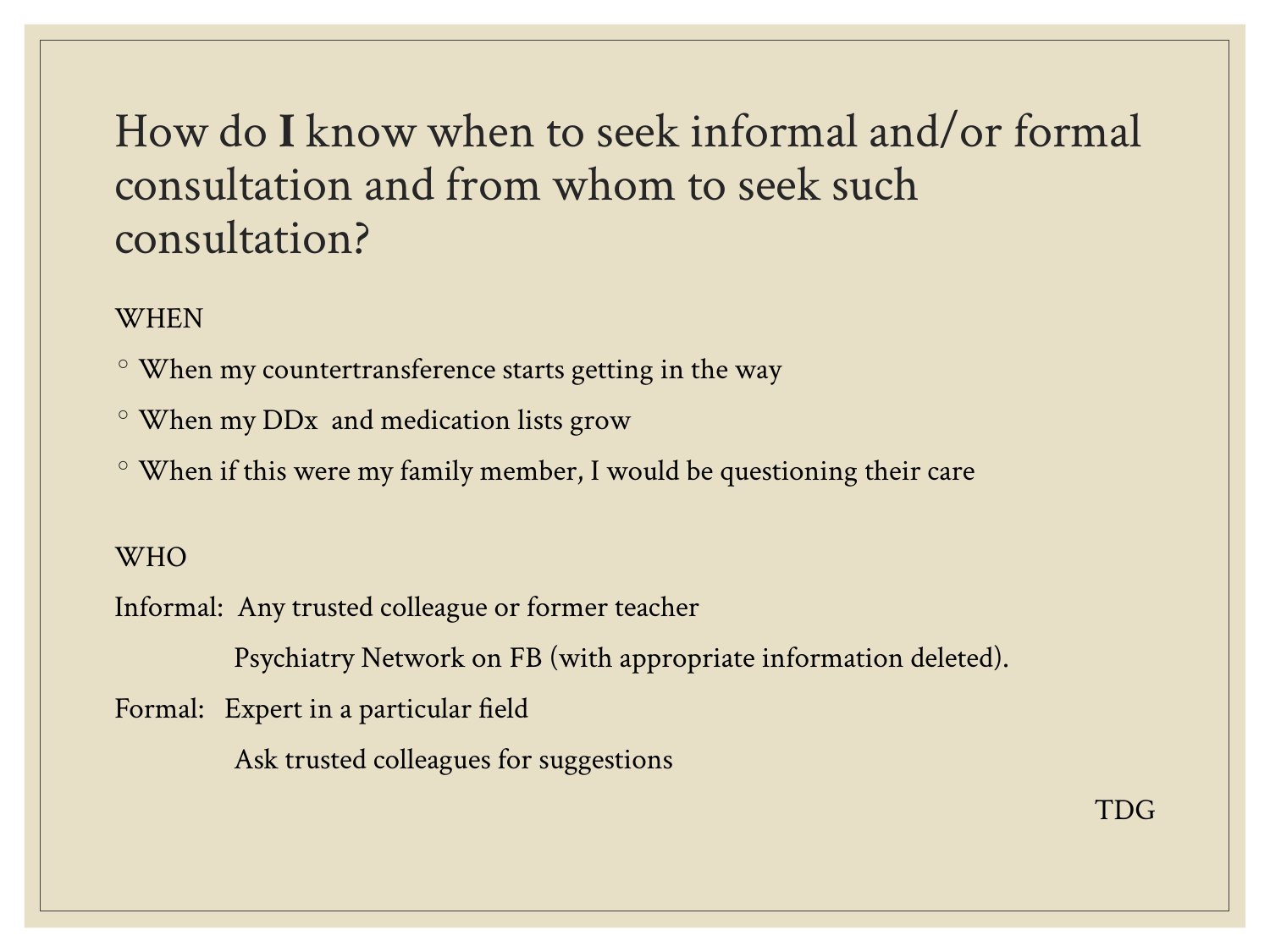

# How do I know when to seek informal and/or formal consultation and from whom to seek such consultation?
WHEN
When my countertransference starts getting in the way
When my DDx  and medication lists grow
When if this were my family member, I would be questioning their care
WHO
Informal:  Any trusted colleague or former teacher
	Psychiatry Network on FB (with appropriate information deleted).
Formal:   Expert in a particular field
	Ask trusted colleagues for suggestions
TDG